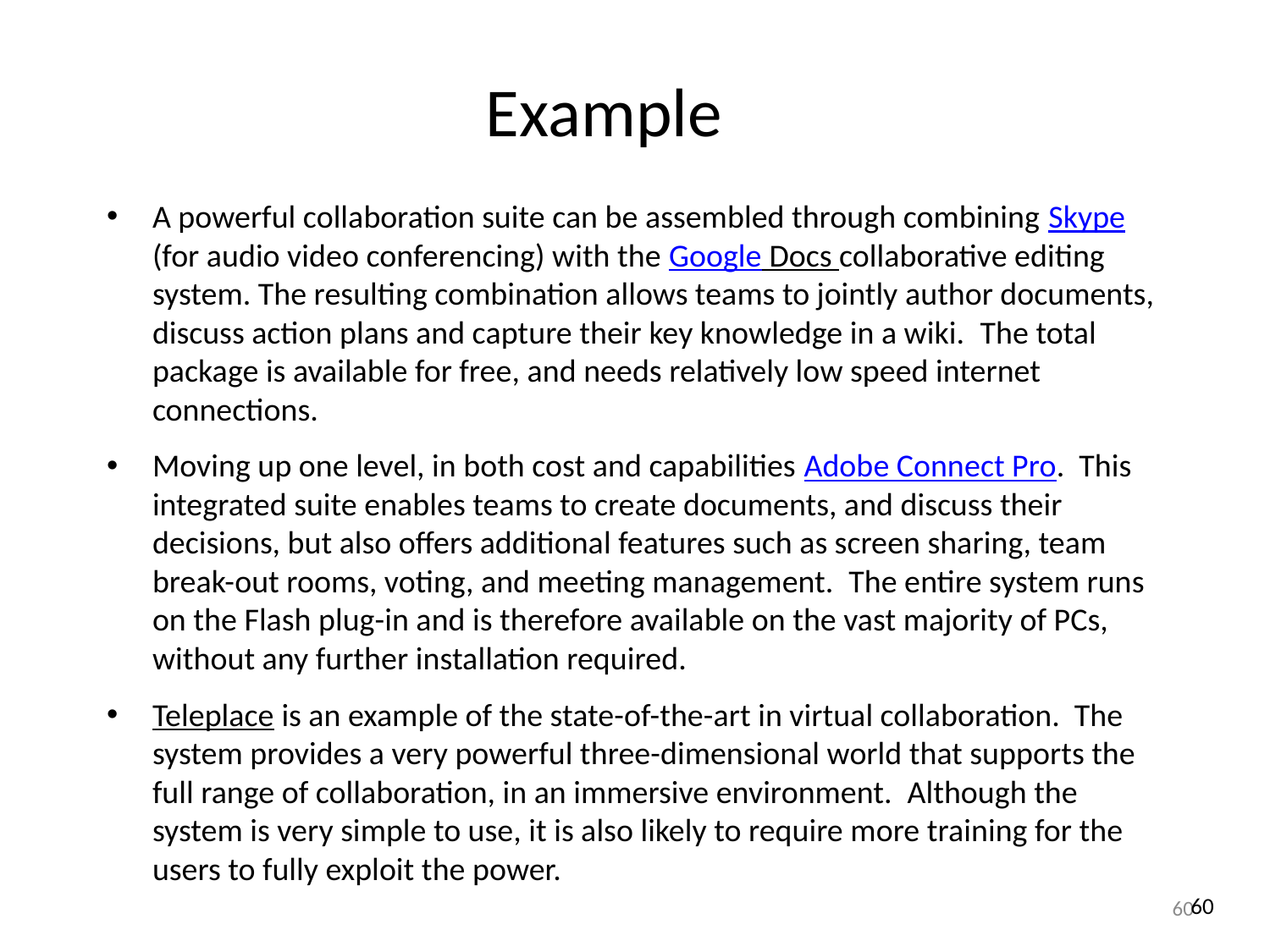

Example
A powerful collaboration suite can be assembled through combining Skype (for audio video conferencing) with the Google Docs collaborative editing system. The resulting combination allows teams to jointly author documents, discuss action plans and capture their key knowledge in a wiki.  The total package is available for free, and needs relatively low speed internet connections.
Moving up one level, in both cost and capabilities Adobe Connect Pro.  This integrated suite enables teams to create documents, and discuss their decisions, but also offers additional features such as screen sharing, team break-out rooms, voting, and meeting management.  The entire system runs on the Flash plug-in and is therefore available on the vast majority of PCs, without any further installation required.
Teleplace is an example of the state-of-the-art in virtual collaboration.  The system provides a very powerful three-dimensional world that supports the full range of collaboration, in an immersive environment.  Although the system is very simple to use, it is also likely to require more training for the users to fully exploit the power.
60
60